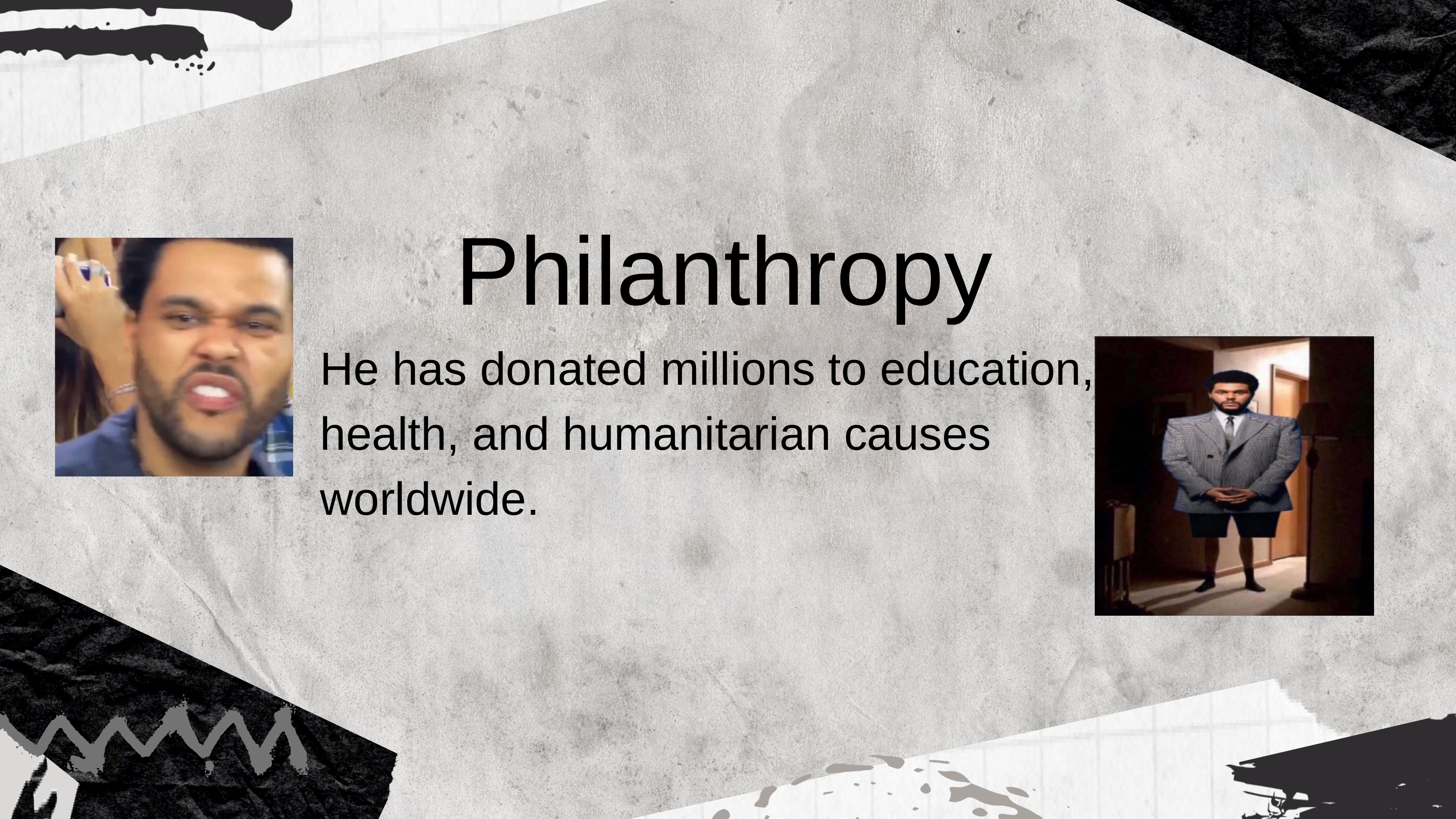

Philanthropy

He has donated millions to education, health, and humanitarian causes worldwide.